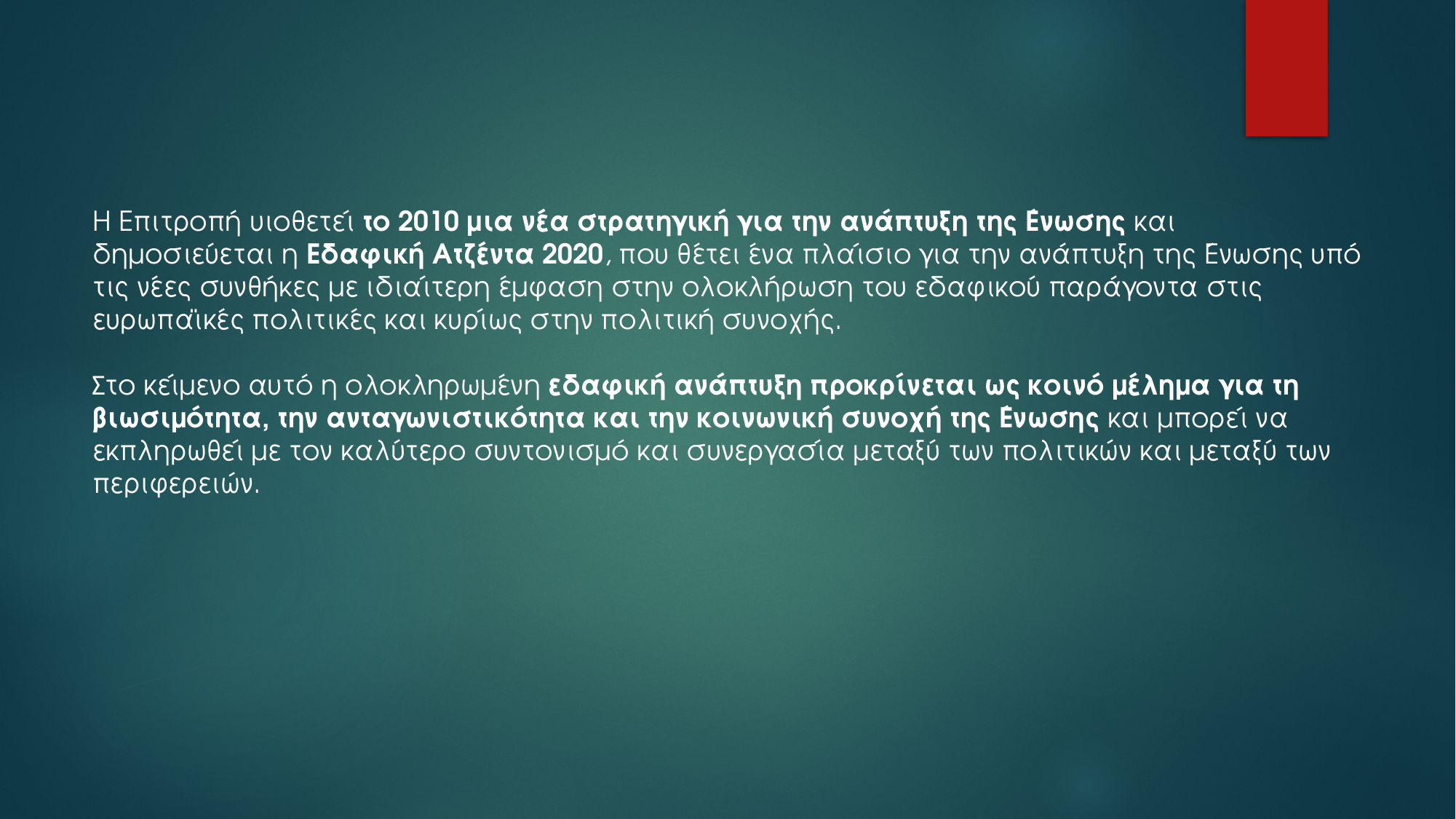

Η Επιτροπή υιοθετεί το 2010 μια νέα στρατηγική για την ανάπτυξη της Ένωσης και δημοσιεύεται η Εδαφική Ατζέντα 2020, που θέτει ένα πλαίσιο για την ανάπτυξη της Ένωσης υπό τις νέες συνθήκες με ιδιαίτερη έμφαση στην ολοκλήρωση του εδαφικού παράγοντα στις ευρωπαϊκές πολιτικές και κυρίως στην πολιτική συνοχής.

Στο κείμενο αυτό η ολοκληρωμένη εδαφική ανάπτυξη προκρίνεται ως κοινό μέλημα για τη βιωσιμότητα, την ανταγωνιστικότητα και την κοινωνική συνοχή της Ένωσης και μπορεί να εκπληρωθεί με τον καλύτερο συντονισμό και συνεργασία μεταξύ των πολιτικών και μεταξύ των περιφερειών.